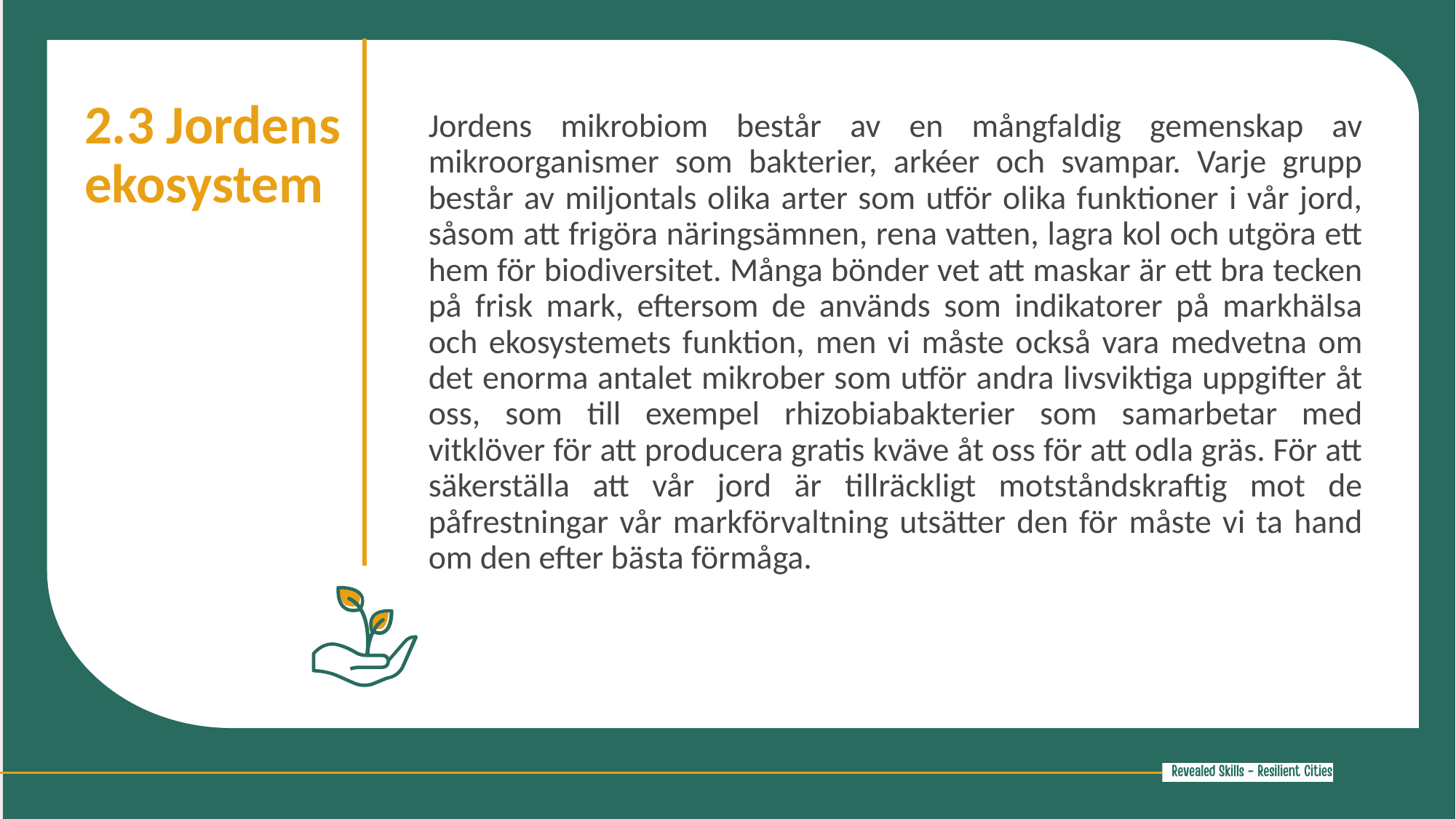

2.3 Jordens ekosystem
Jordens mikrobiom består av en mångfaldig gemenskap av mikroorganismer som bakterier, arkéer och svampar. Varje grupp består av miljontals olika arter som utför olika funktioner i vår jord, såsom att frigöra näringsämnen, rena vatten, lagra kol och utgöra ett hem för biodiversitet. Många bönder vet att maskar är ett bra tecken på frisk mark, eftersom de används som indikatorer på markhälsa och ekosystemets funktion, men vi måste också vara medvetna om det enorma antalet mikrober som utför andra livsviktiga uppgifter åt oss, som till exempel rhizobiabakterier som samarbetar med vitklöver för att producera gratis kväve åt oss för att odla gräs. För att säkerställa att vår jord är tillräckligt motståndskraftig mot de påfrestningar vår markförvaltning utsätter den för måste vi ta hand om den efter bästa förmåga.